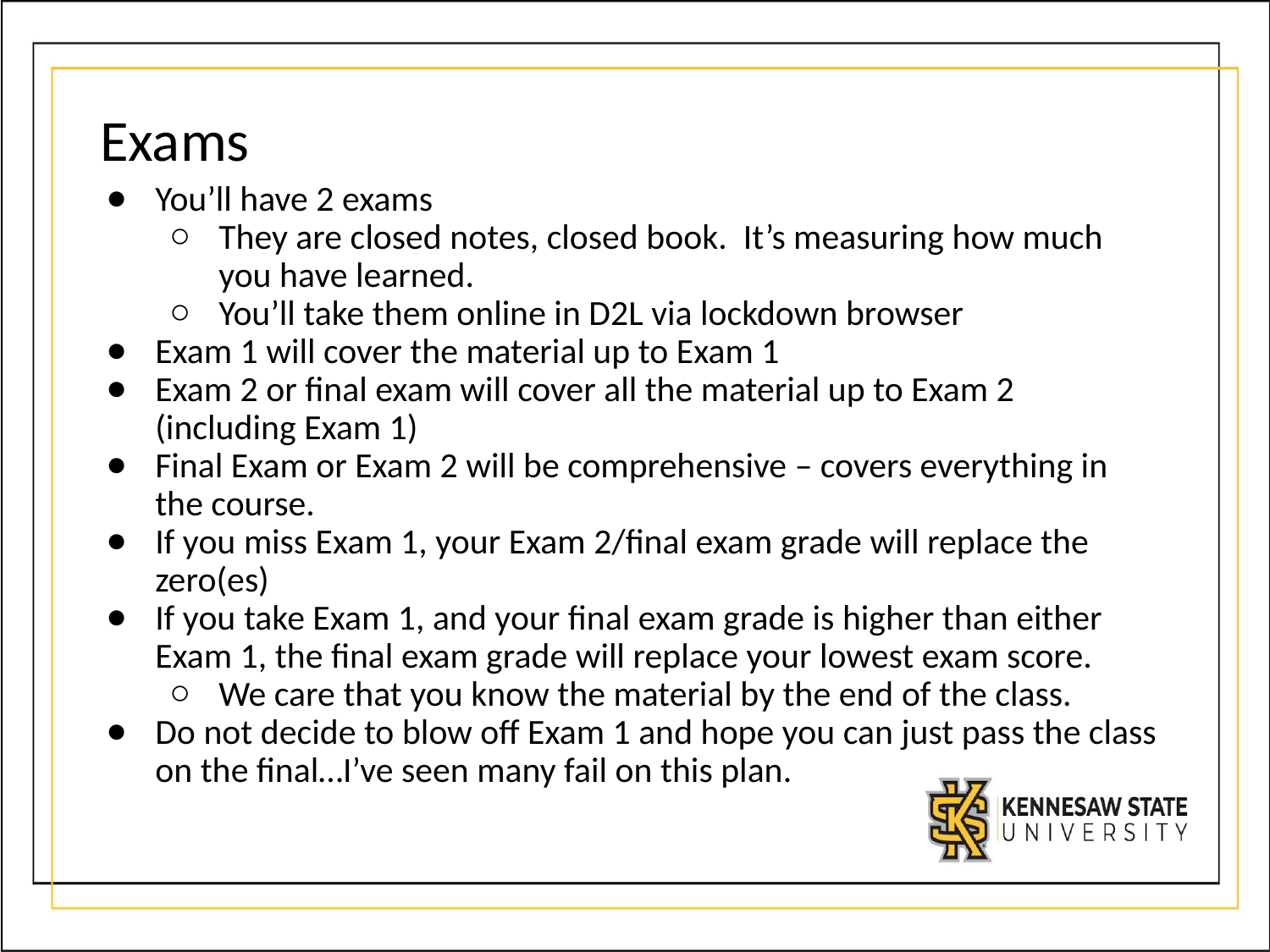

# Exams
You’ll have 2 exams
They are closed notes, closed book.  It’s measuring how much you have learned.
You’ll take them online in D2L via lockdown browser
Exam 1 will cover the material up to Exam 1
Exam 2 or final exam will cover all the material up to Exam 2 (including Exam 1)
Final Exam or Exam 2 will be comprehensive – covers everything in the course.
If you miss Exam 1, your Exam 2/final exam grade will replace the zero(es)
If you take Exam 1, and your final exam grade is higher than either Exam 1, the final exam grade will replace your lowest exam score.
We care that you know the material by the end of the class.
Do not decide to blow off Exam 1 and hope you can just pass the class on the final…I’ve seen many fail on this plan.